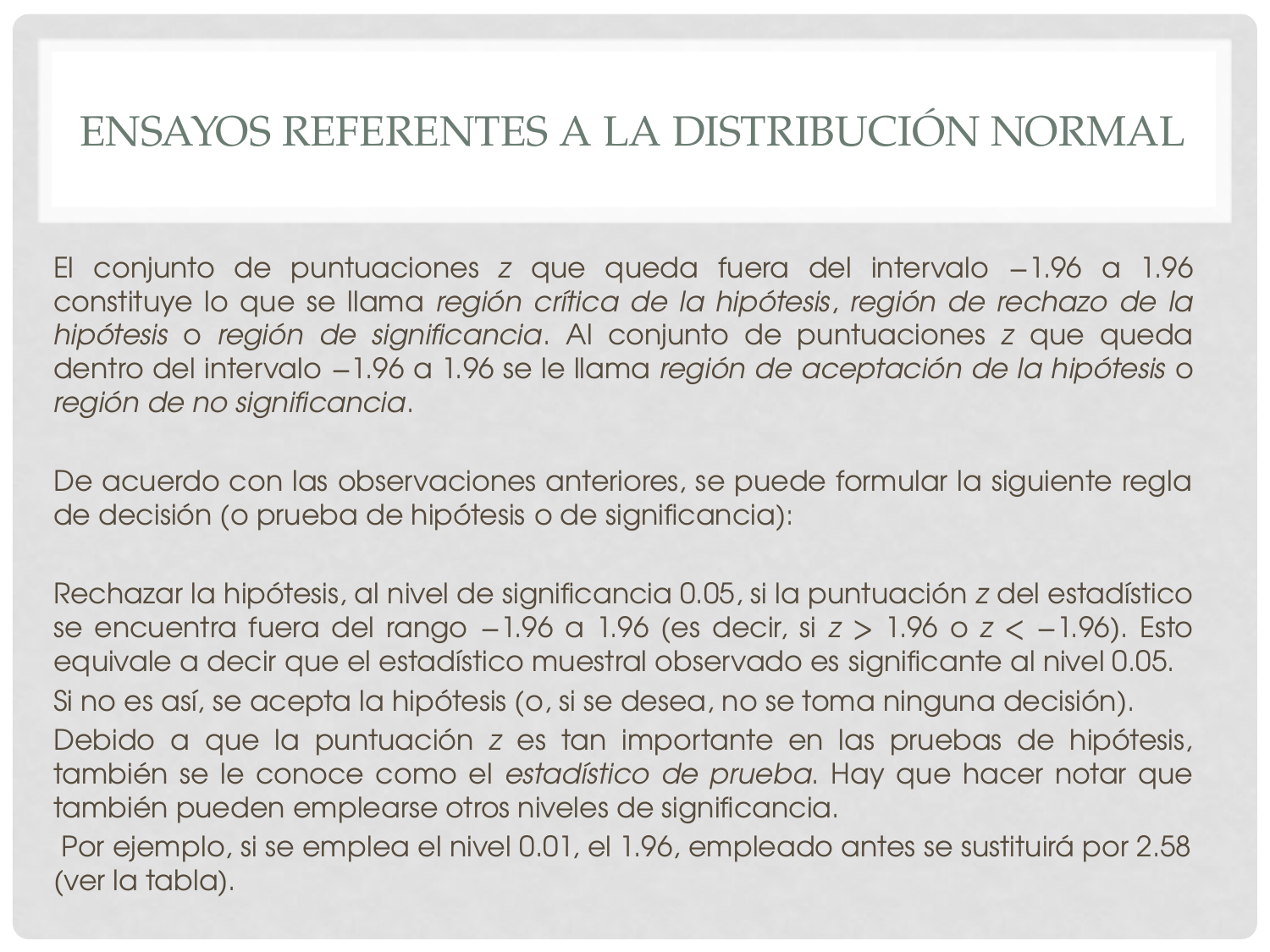

# Ensayos referentes a la distribución normal
El conjunto de puntuaciones z que queda fuera del intervalo −1.96 a 1.96 constituye lo que se llama región crítica de la hipótesis, región de rechazo de la hipótesis o región de significancia. Al conjunto de puntuaciones z que queda dentro del intervalo −1.96 a 1.96 se le llama región de aceptación de la hipótesis o región de no significancia.

De acuerdo con las observaciones anteriores, se puede formular la siguiente regla de decisión (o prueba de hipótesis o de significancia):

Rechazar la hipótesis, al nivel de significancia 0.05, si la puntuación z del estadístico se encuentra fuera del rango −1.96 a 1.96 (es decir, si z > 1.96 o z < −1.96). Esto equivale a decir que el estadístico muestral observado es significante al nivel 0.05.
Si no es así, se acepta la hipótesis (o, si se desea, no se toma ninguna decisión).
Debido a que la puntuación z es tan importante en las pruebas de hipótesis, también se le conoce como el estadístico de prueba. Hay que hacer notar que también pueden emplearse otros niveles de significancia.
 Por ejemplo, si se emplea el nivel 0.01, el 1.96, empleado antes se sustituirá por 2.58 (ver la tabla).